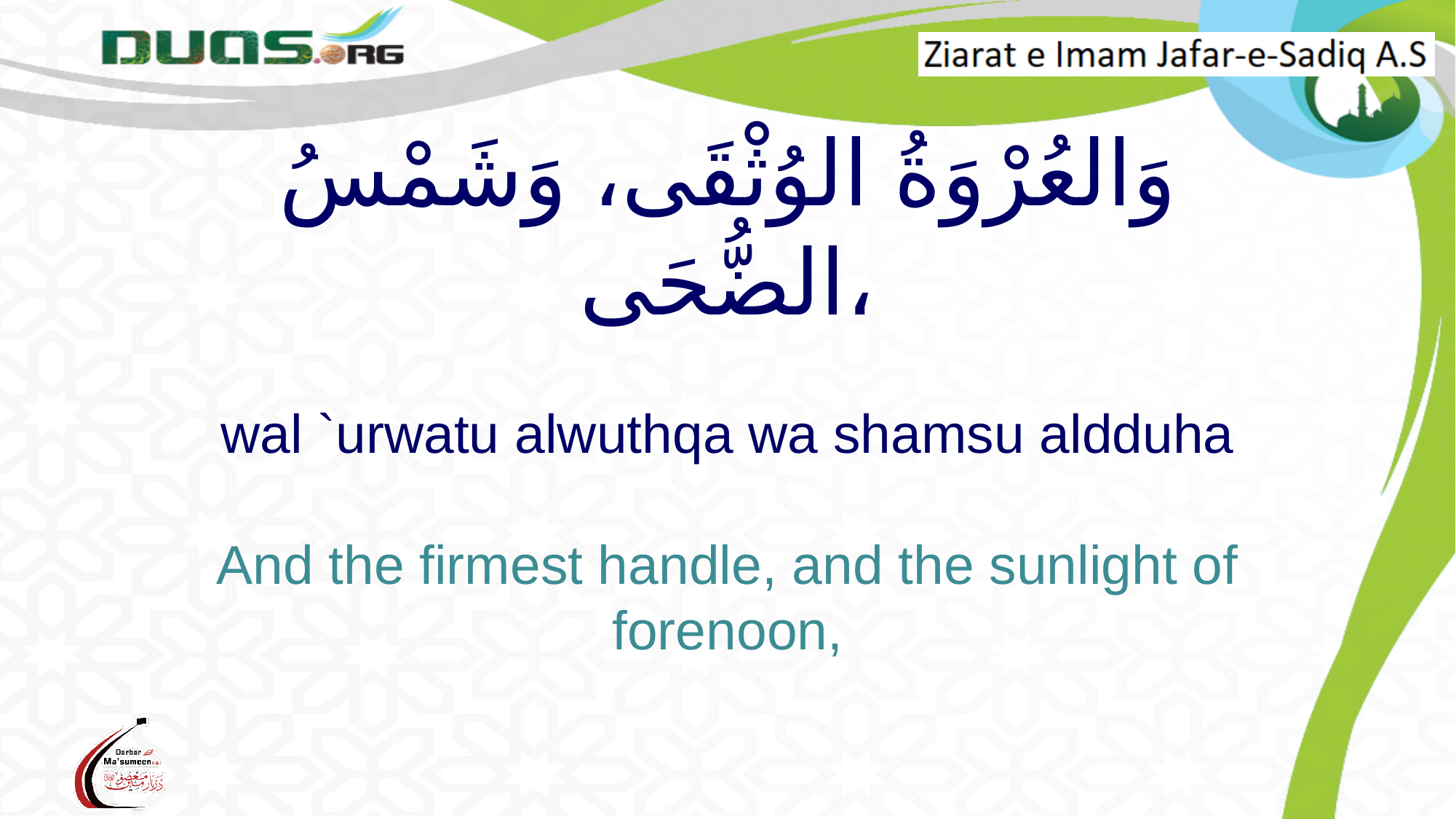

# وَالعُرْوَةُ الوُثْقَى، وَشَمْسُ الضُّحَى، wal `urwatu alwuthqa wa shamsu aldduha And the firmest handle, and the sunlight of forenoon,